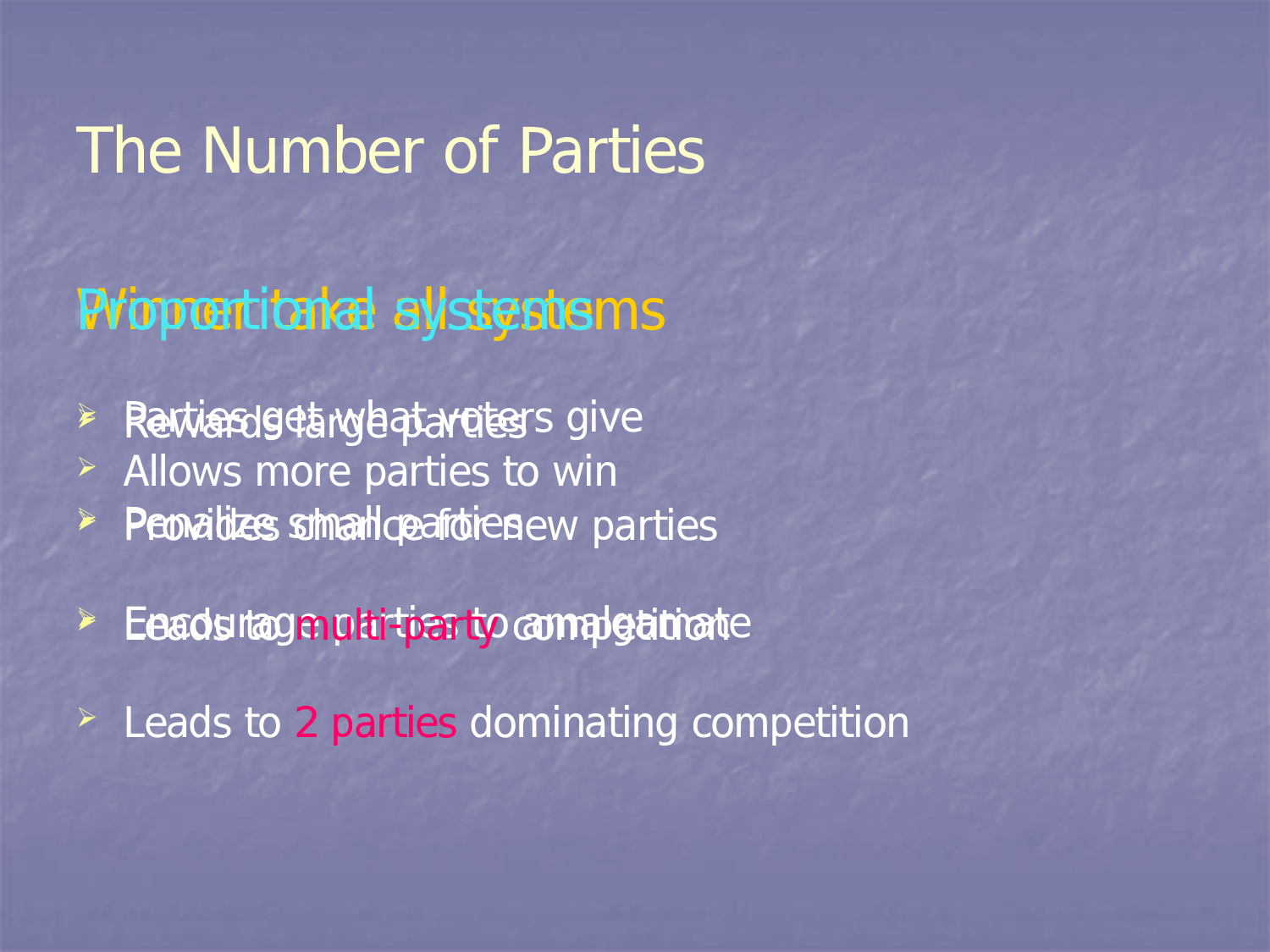

# The Number of Parties
Winner take all systems
Rewards large parties
Penalize small parties
Encourage parties to amalgamate
Leads to 2 parties dominating competition
Proportional systems

Parties get what voters give
Allows more parties to win
Provides chance for new parties
Leads to multi-party competition